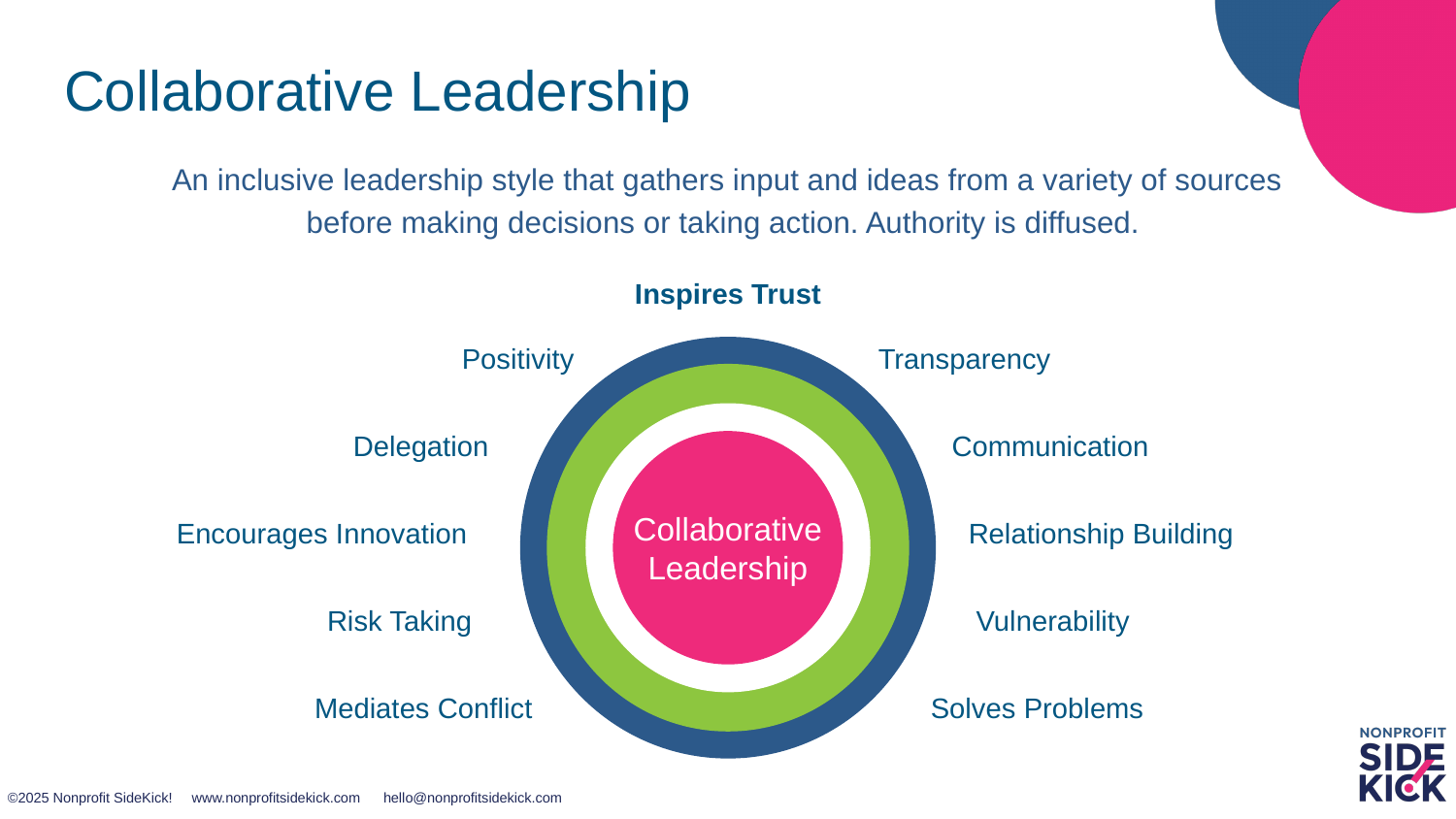

# Collaborative Leadership
An inclusive leadership style that gathers input and ideas from a variety of sources before making decisions or taking action. Authority is diffused.
Inspires Trust
Positivity
Transparency
MISSION
MISSION
MISSION
Collaborative Leadership
Delegation
Communication
Encourages Innovation

Relationship Building
Risk Taking
Vulnerability
Mediates Conflict
Solves Problems